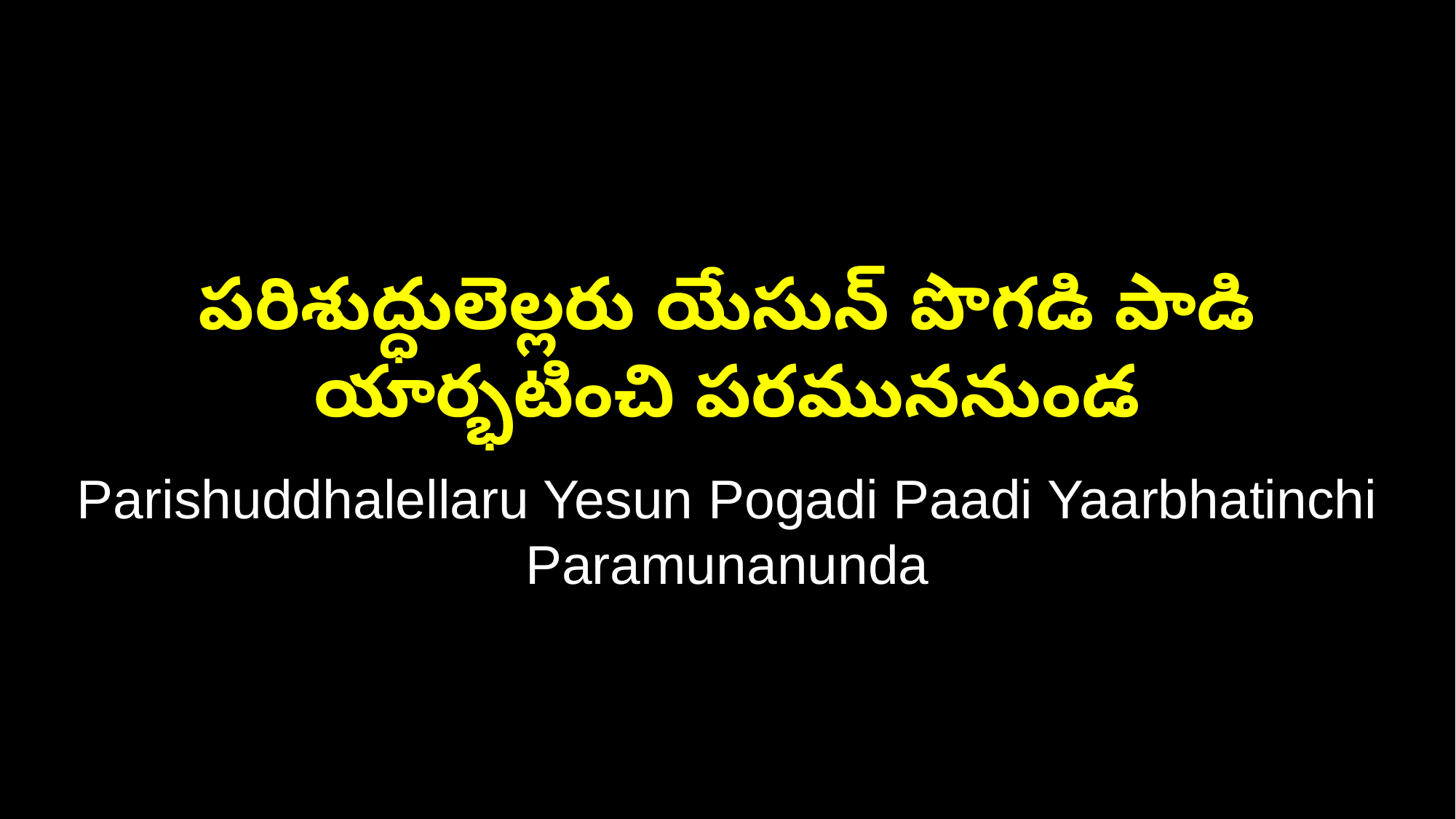

పరిశుద్ధులెల్లరు యేసున్ పొగడి పాడి యార్భటించి పరముననుండ
Parishuddhalellaru Yesun Pogadi Paadi Yaarbhatinchi Paramunanunda